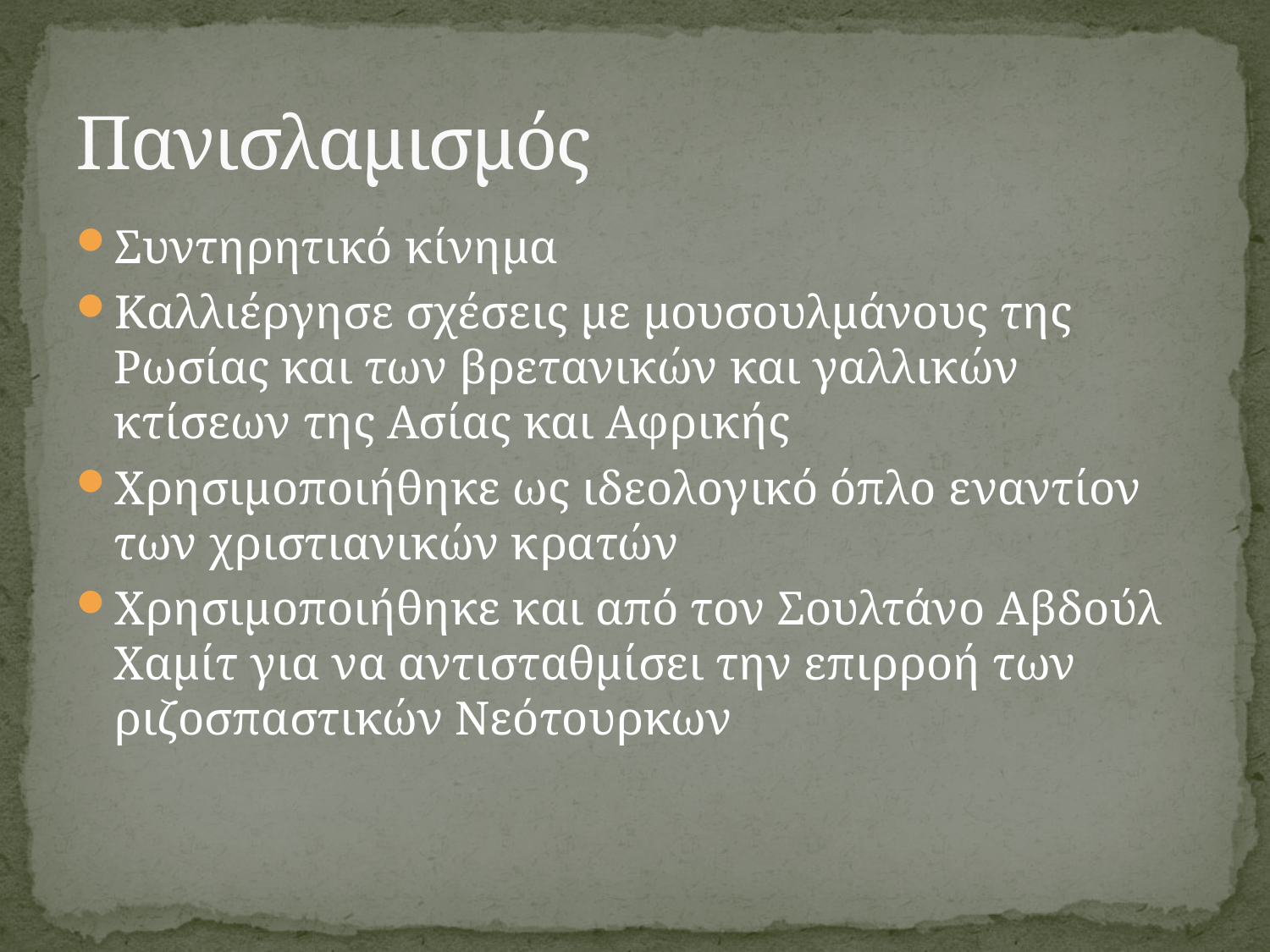

# Πανισλαμισμός
Συντηρητικό κίνημα
Καλλιέργησε σχέσεις με μουσουλμάνους της Ρωσίας και των βρετανικών και γαλλικών κτίσεων της Ασίας και Αφρικής
Χρησιμοποιήθηκε ως ιδεολογικό όπλο εναντίον των χριστιανικών κρατών
Χρησιμοποιήθηκε και από τον Σουλτάνο Αβδούλ Χαμίτ για να αντισταθμίσει την επιρροή των ριζοσπαστικών Νεότουρκων